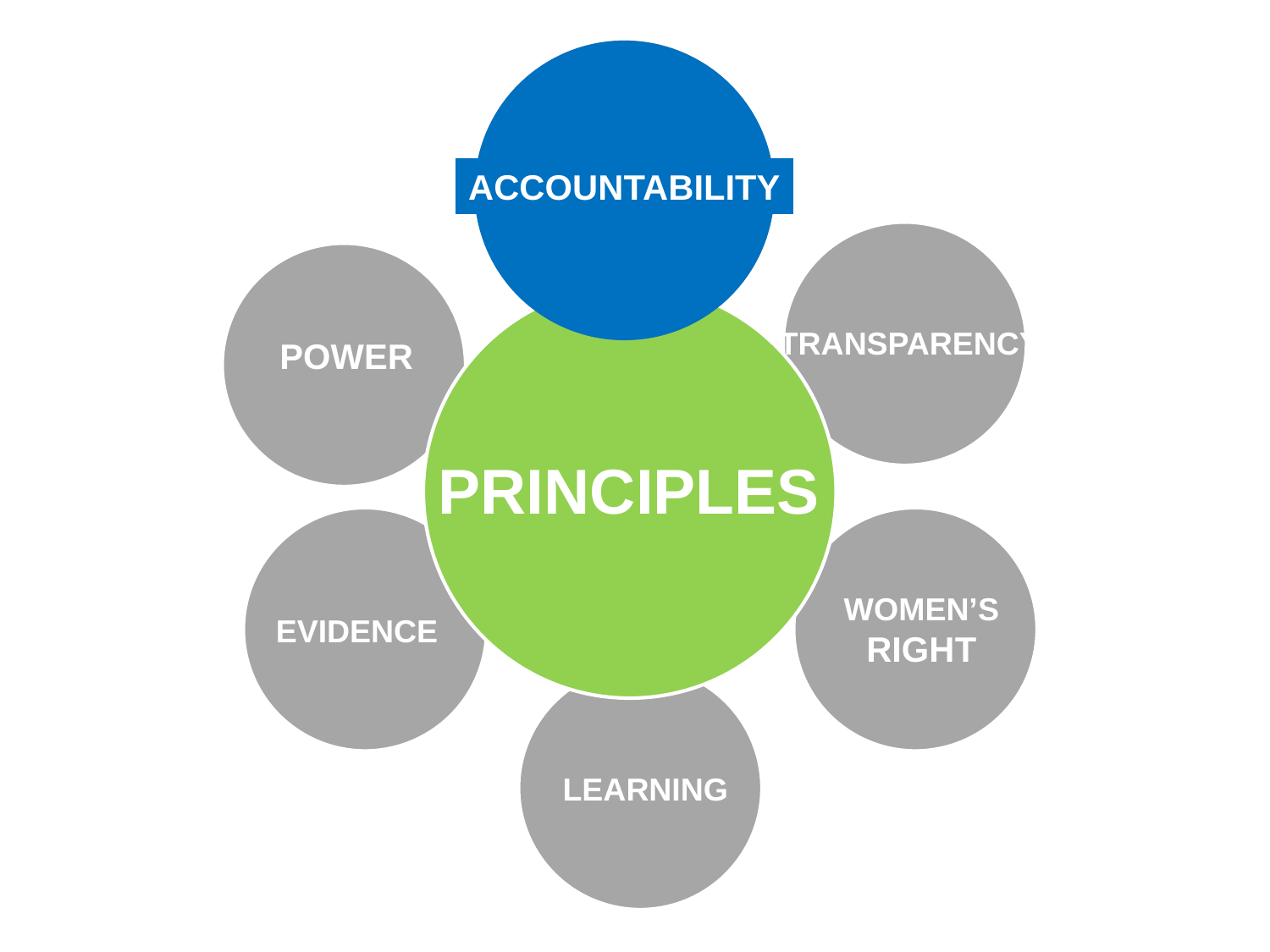

ACCOUNTABILITY

ACCOUNTABITY

TRANSPARENCY
POWER
PRINCIPLES

WOMEN’S
RIGHT
EVIDENCE

LEARNING